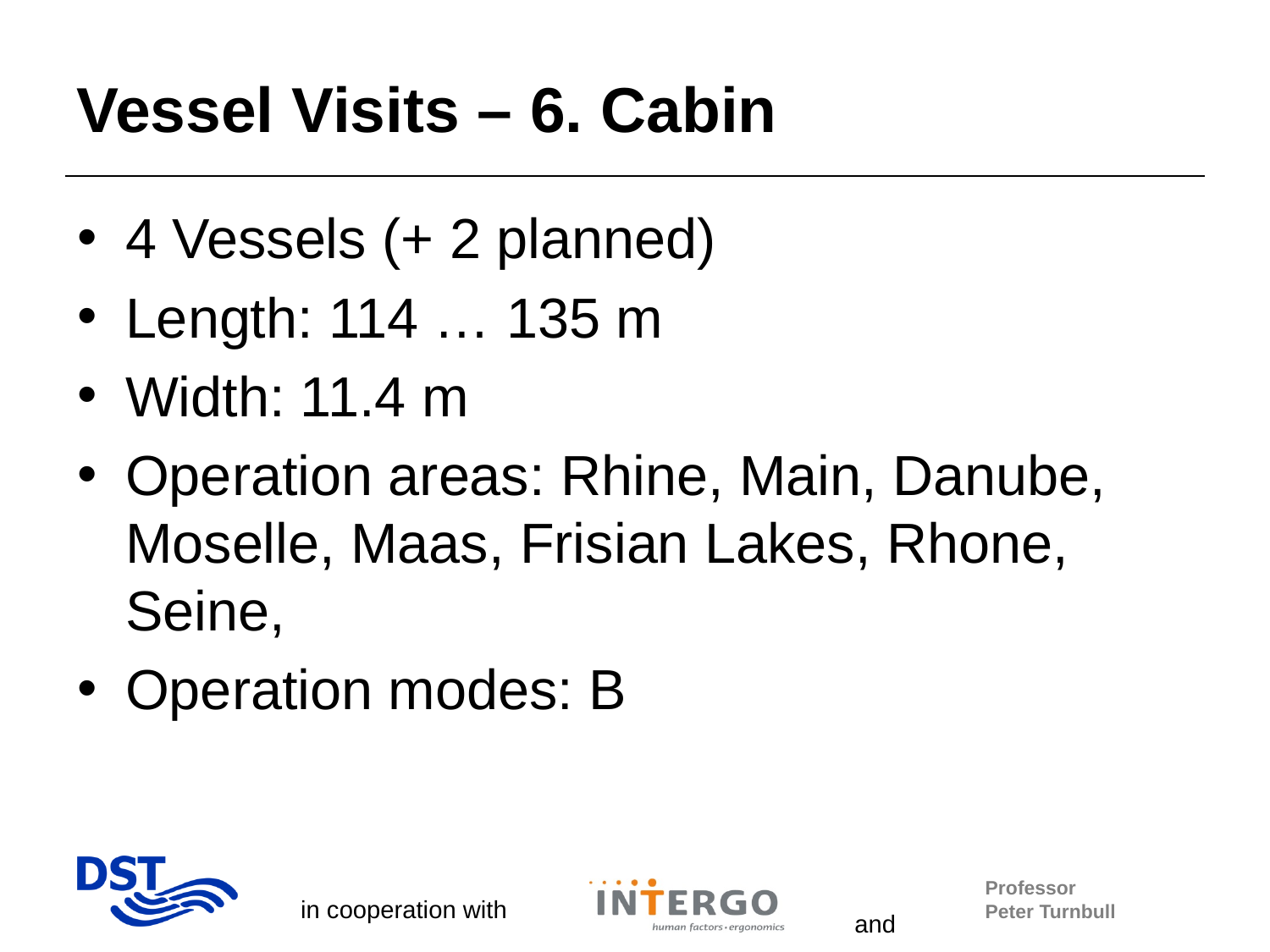

# Vessel Visits – 6. Cabin
4 Vessels (+ 2 planned)
Length: 114 … 135 m
Width: 11.4 m
Operation areas: Rhine, Main, Danube, Moselle, Maas, Frisian Lakes, Rhone, Seine,
Operation modes: B